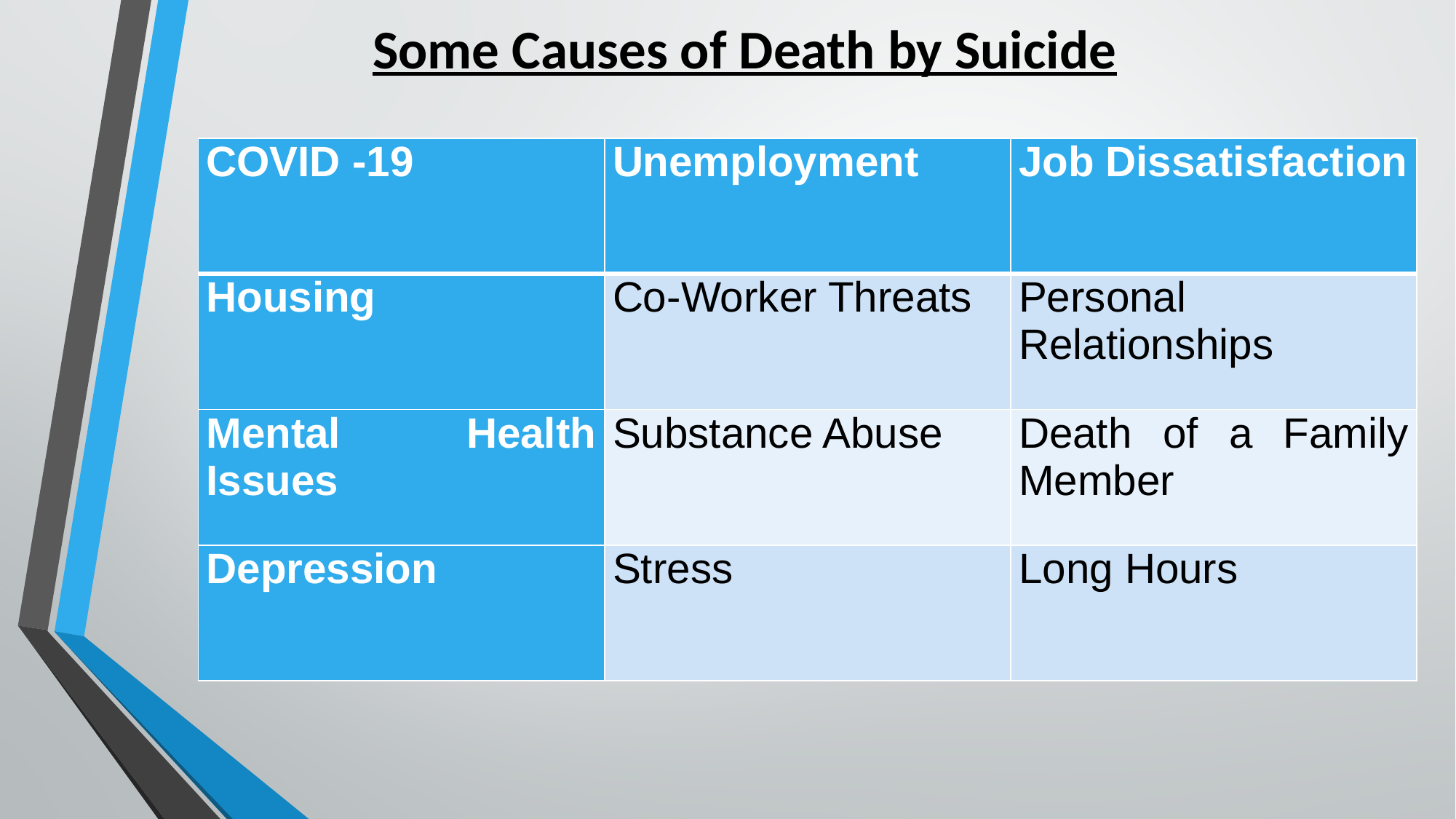

Some Causes of Death by Suicide
| COVID -19 | Unemployment | Job Dissatisfaction |
| --- | --- | --- |
| Housing | Co-Worker Threats | Personal Relationships |
| Mental Health Issues | Substance Abuse | Death of a Family Member |
| Depression | Stress | Long Hours |